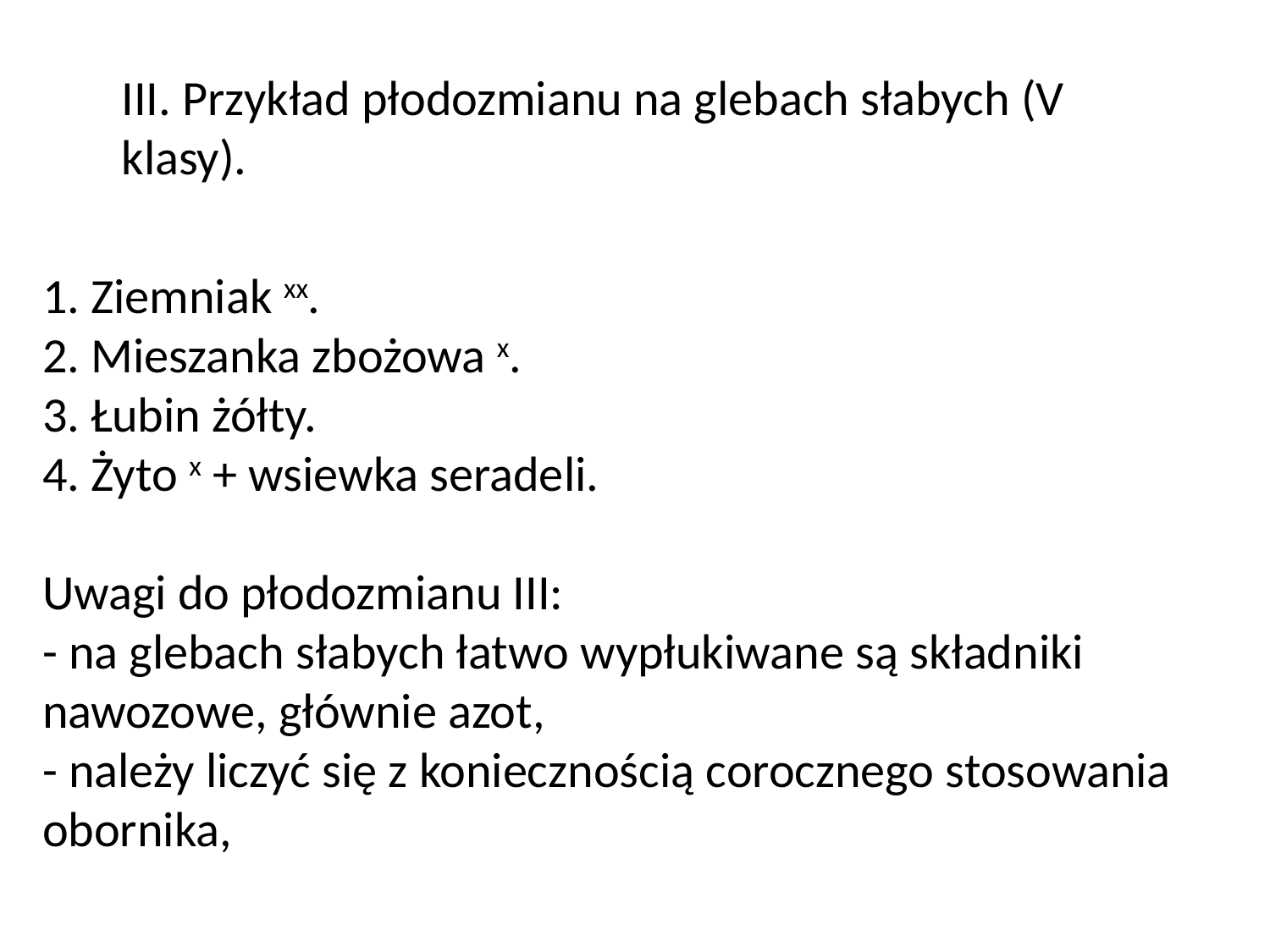

III. Przykład płodozmianu na glebach słabych (V klasy).
1. Ziemniak xx.
2. Mieszanka zbożowa x.
3. Łubin żółty.
4. Żyto x + wsiewka seradeli.

Uwagi do płodozmianu III:
- na glebach słabych łatwo wypłukiwane są składniki nawozowe, głównie azot,
- należy liczyć się z koniecznością corocznego stosowania obornika,